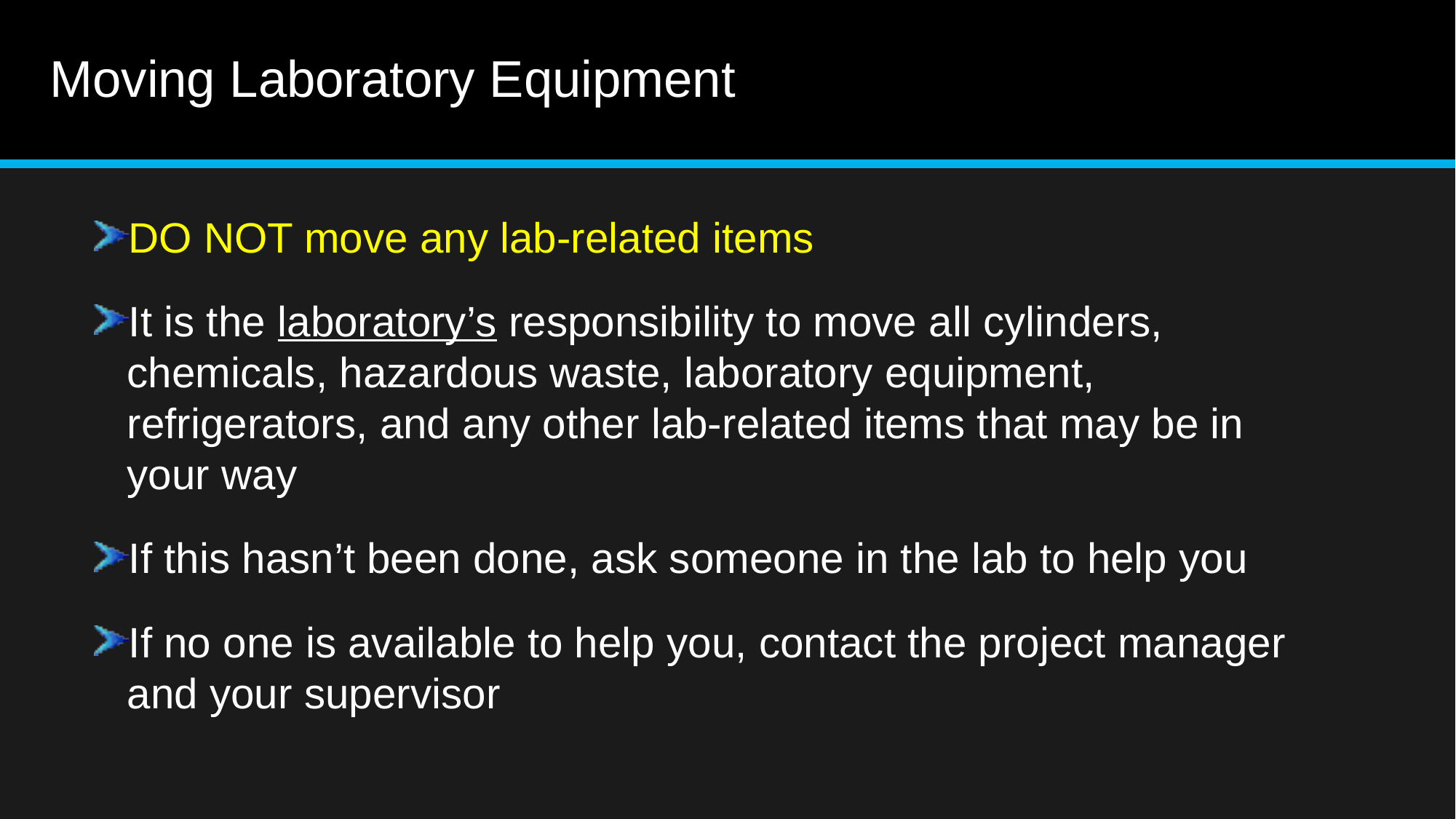

# Moving Laboratory Equipment
DO NOT move any lab-related items
It is the laboratory’s responsibility to move all cylinders, chemicals, hazardous waste, laboratory equipment, refrigerators, and any other lab-related items that may be in your way
If this hasn’t been done, ask someone in the lab to help you
If no one is available to help you, contact the project manager and your supervisor